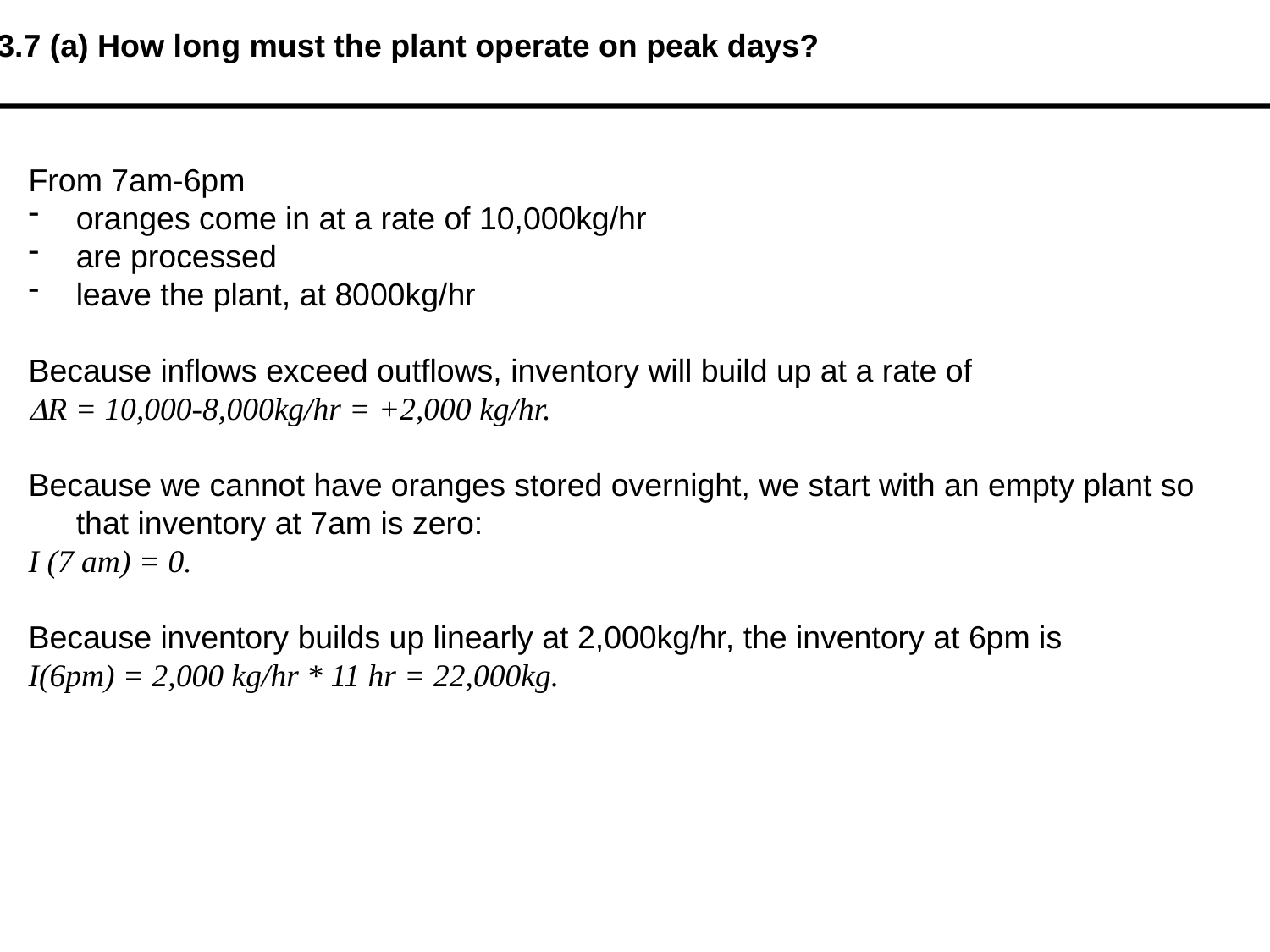

3.7 (a) How long must the plant operate on peak days?

From 7am-6pm
oranges come in at a rate of 10,000kg/hr
are processed
leave the plant, at 8000kg/hr

Because inflows exceed outflows, inventory will build up at a rate of
ΔR = 10,000-8,000kg/hr = +2,000 kg/hr.

Because we cannot have oranges stored overnight, we start with an empty plant so that inventory at 7am is zero:
I (7 am) = 0.

Because inventory builds up linearly at 2,000kg/hr, the inventory at 6pm is
I(6pm) = 2,000 kg/hr * 11 hr = 22,000kg.